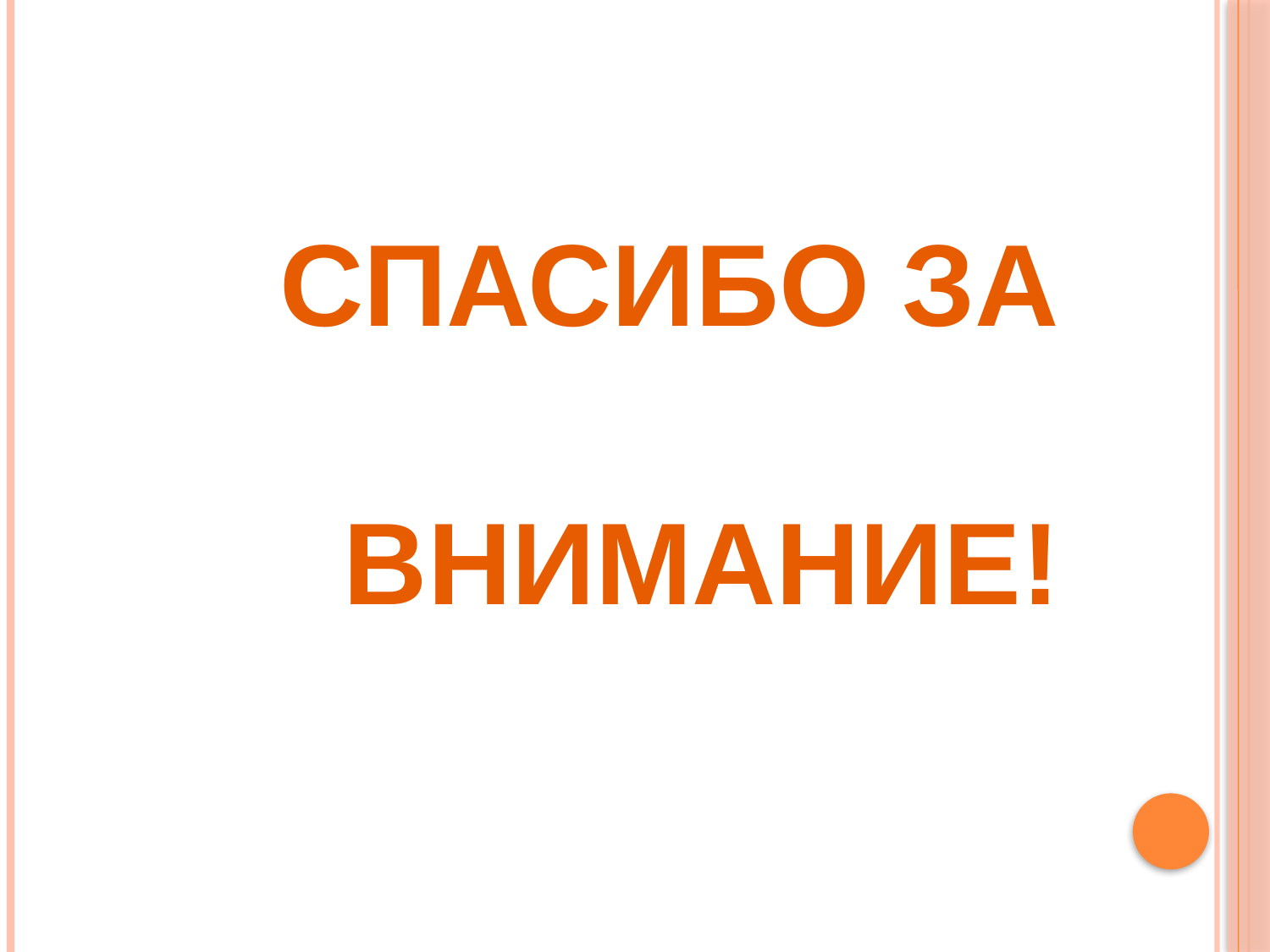

# Спасибо за внимание!
| 2. | «Воздушный змей» Цель: повышать интерес детей к изготовлению поделок в технике оригами; научить мастерить воздушного змея по пооперационной карте; закрепить навыки декоративного украшения готовой фигурки; упражнять в свободном выборе цвета; развивать объяснительную речь. |
| --- | --- |
| 3. | «Забавные зверушки» Цель: продолжать учить детей мастерить поделки в технике оригами, используя пооперационные карты; познакомить с одним из способов соединения деталей – склеиванием; заинтересовать детей изготовлением пригласительных билетов на театрализованное представление для родителей; помогать каждому ребёнку добиваться желаемого результата; воспитывать самостоятельность, аккуратность. |
| 4. | «Теремок» Цель: закрепить умение детей мастерить поделки, используя пооперационные карты; вызвать у детей настроение в ожидании представления и от совместной деятельности с родителями; заинтересовать изготовлением простейших головных уборов для театрализованной игры; учить брать на себя ту или иную роль; привлечь родителей к детской продуктивной и игровой деятельности. |
| 1. | ДЕКАБРЬ   «Лисичка с чёлочкой» Цель: повышать интерес к занятиям оригами через игру; научить делать новую игрушку, складывая квадрат в разных направлениях; закрепить навыки декоративного украшения готовой фигурки; воспитывать аккуратность; развивать глазомер; развивать мелкую моторику пальцев рук, упражнять в правильном распределении мышечной нагрузки; воспитывать желание помогать слабым. |
| 2. | «Волшебные превращения стрелы» Цель: продолжать учить мастерить поделки, используя пооперационную карту; познакомить детей с новой базовой формой «стрела», научить трансформировать её в другие поделки; помочь каждому ребёнку добиться желаемого результата. |
| 3. | «Ёлочка» Цель: создать хорошее настроение в предвкушении приближающегося новогоднего праздника; продолжать учить детей делать фигурки в технике оригами, используя пооперационную карту и схему; познакомить с новой базовой формой «водяная бомбочка»; продолжать знакомить с историей искусства оригами; развивать мелкую моторику пальцев рук. |
| 4. | «Новогоднее украшение» Цель: вызвать у детей желание самостоятельно украсить группу к новогоднему празднику; продолжать учить мастерить из бумажных квадратов несложные поделки, используя уже известные приёмы складывания бумаги; развивать конструктивное мышление, фантазию, воображение; воспитывать аккуратность. |
| 1. | ЯНВАРЬ   «Дед мороз» Цель: закрепить умение детей делать фигурки в технике оригами, используя схему; совершенствовать навыки работы с ножницами; воспитывать самостоятельность, усидчивость. |
| 2. | «Новогоднее панно» Цель: учить детей создавать композицию из фигурок, выполненных в технике оригами; закрепить навыки работы с пооперационной картой и схемой; помогать каждому ребёнку добиться желаемого результата; показать преимущества коллективной работы; воспитывать у детей желание доставлять радость окружающим. |
| 3. | «Коробочка»  Цель: познакомить детей с новым способом складывания бумаги; закрепить умение следовать инструкциям воспитателя; развивать мелкую моторику пальцев рук; воспитывать аккуратность. |
| 4. | «Ветка рябины» Цель: учить детей самостоятельно «читать» пооперационную карту; закрепить умение мастерить поделки из базовой формы «стрела»; воспитывать умение работать в коллективе; вызывать чувство радости от проделанной работы, которой смогут любоваться другие люди; упражнять в правильном распределении мышечной нагрузки; расширять словарный запас, развивать объяснительную речь. |
| 1. | ФЕВРАЛЬ   «Ветка рябины» Цель: учить детей самостоятельно «читать» пооперационную карту; закрепить умение мастерить поделки из базовой формы «стрела»; воспитывать умение работать в коллективе; вызывать чувство радости от проделанной работы, которой смогут любоваться другие люди; упражнять в правильном распределении мышечной нагрузки; расширять словарный запас, развивать объяснительную речь. |
| 2. | «Гном» Цель: продолжать учить детей делать бумажные фигурки из двух деталей; познакомить с последовательностью изготовления поделок в технике оригами, используя схему; учить чётко выполнять инструкции воспитателя; совершенствовать умение детей работать в мини-группе, добиваться достижения цели, согласуя свои действия с действиями товарищей; воспитывать стремление помогать другим. |